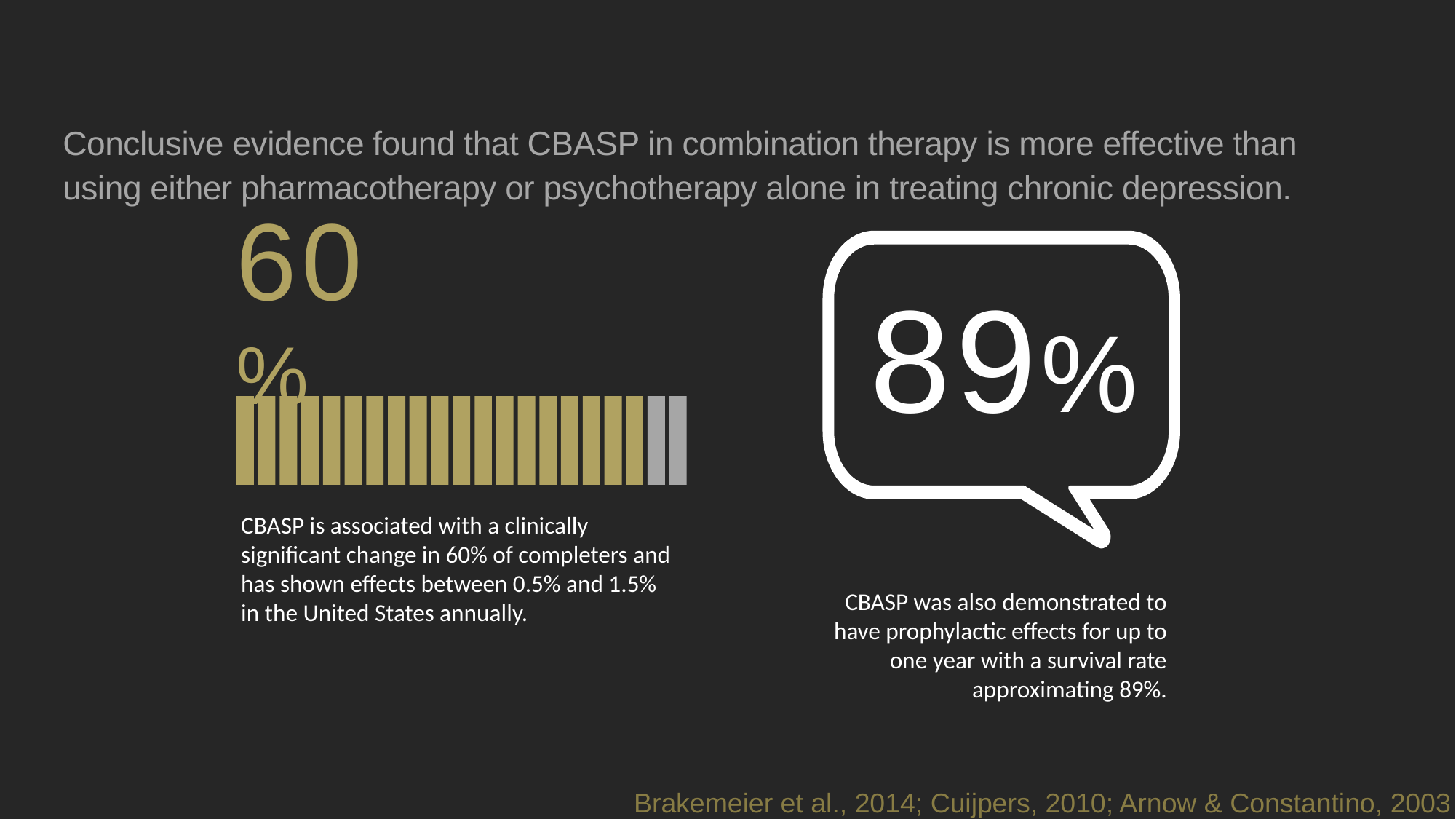

Conclusive evidence found that CBASP in combination therapy is more effective than using either pharmacotherapy or psychotherapy alone in treating chronic depression.

60%

89%

CBASP is associated with a clinically significant change in 60% of completers and has shown effects between 0.5% and 1.5% in the United States annually.
CBASP was also demonstrated to have prophylactic effects for up to one year with a survival rate approximating 89%.
Brakemeier et al., 2014; Cuijpers, 2010; Arnow & Constantino, 2003